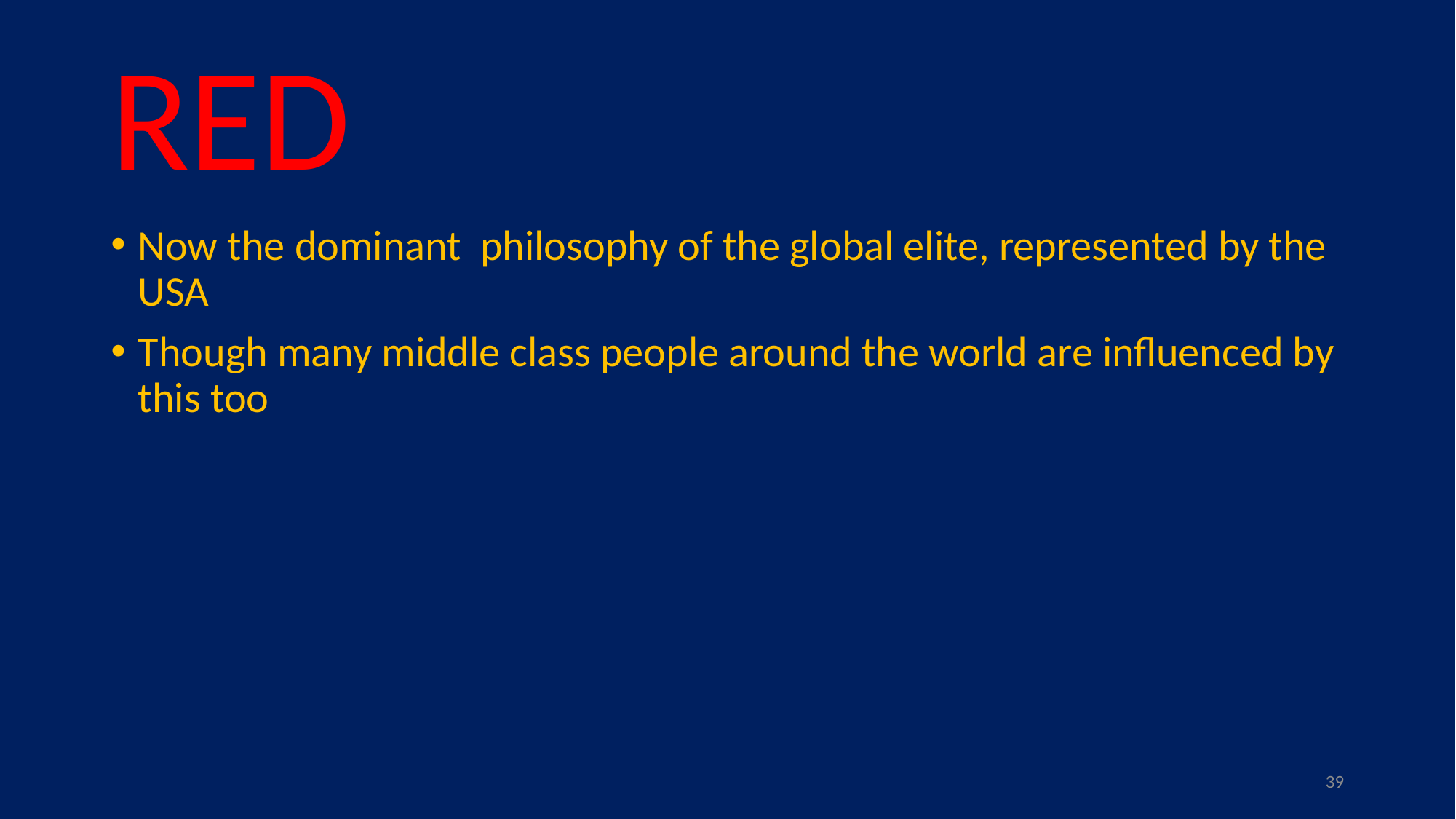

# RED
Now the dominant  philosophy of the global elite, represented by the USA
Though many middle class people around the world are influenced by this too

39